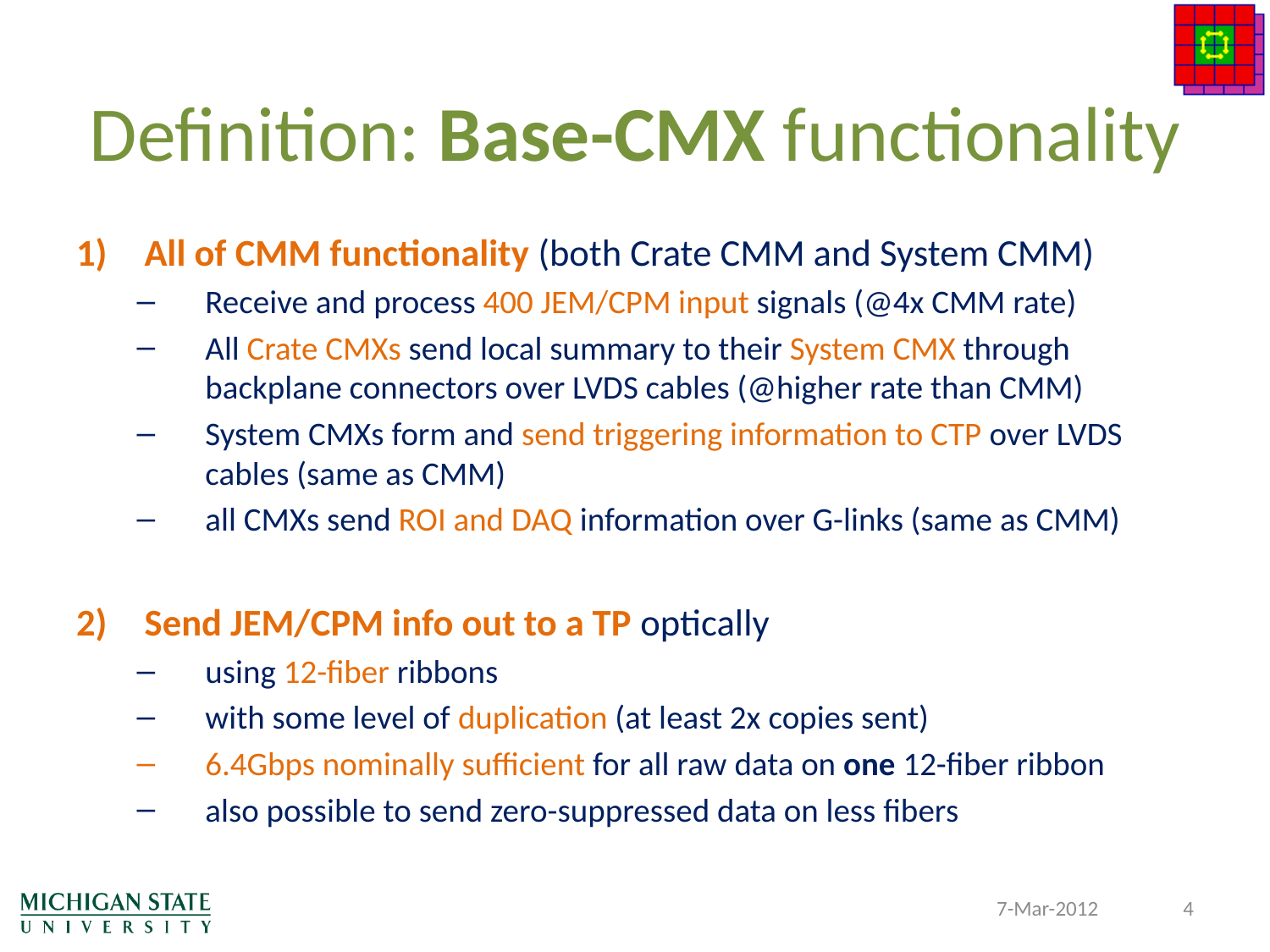

# Definition: Base-CMX functionality
All of CMM functionality (both Crate CMM and System CMM)
Receive and process 400 JEM/CPM input signals (@4x CMM rate)
All Crate CMXs send local summary to their System CMX through backplane connectors over LVDS cables (@higher rate than CMM)
System CMXs form and send triggering information to CTP over LVDS cables (same as CMM)
all CMXs send ROI and DAQ information over G-links (same as CMM)

Send JEM/CPM info out to a TP optically
using 12-fiber ribbons
with some level of duplication (at least 2x copies sent)
6.4Gbps nominally sufficient for all raw data on one 12-fiber ribbon
also possible to send zero-suppressed data on less fibers

7-Mar-2012
4